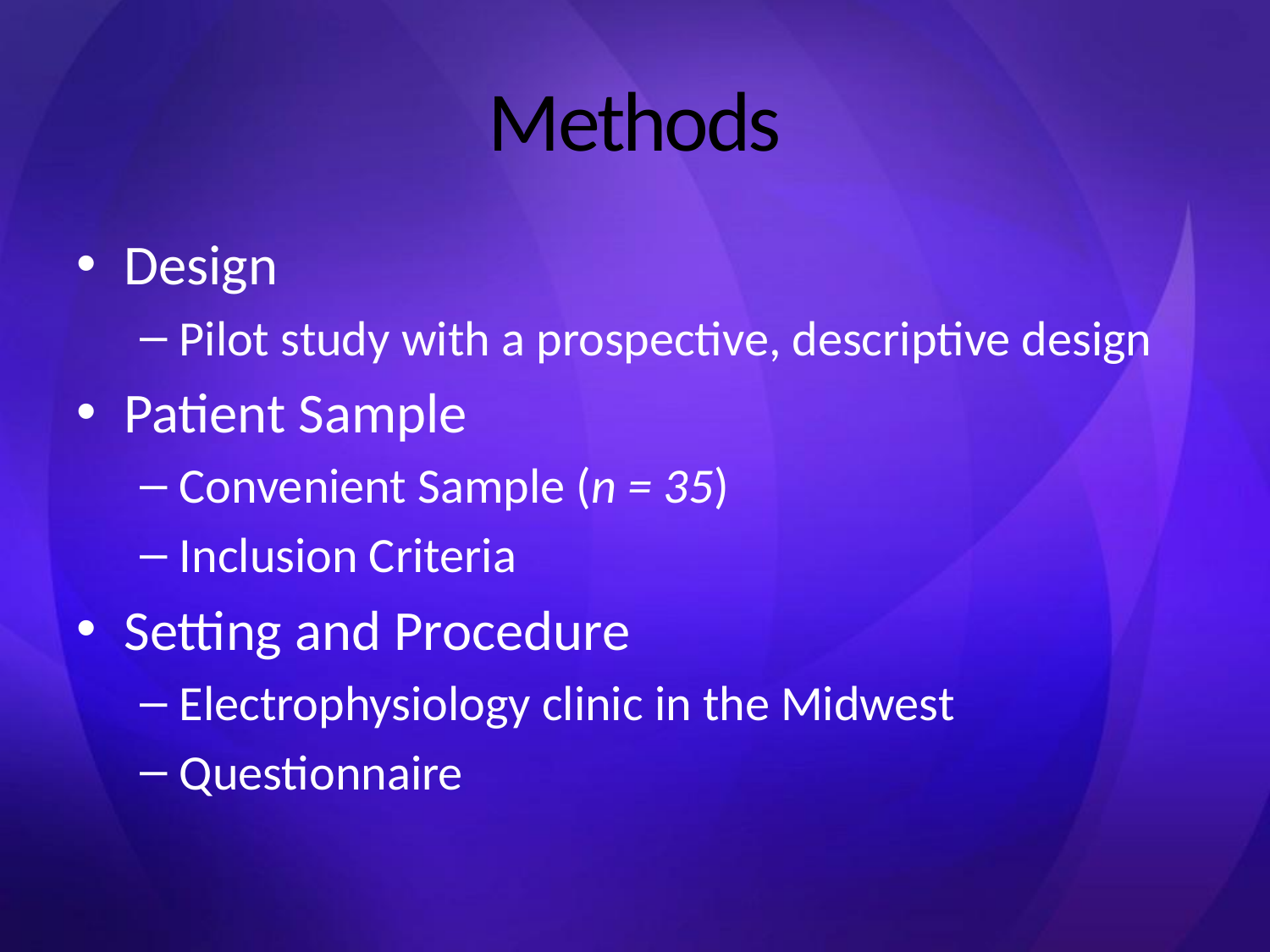

# Methods
Design
Pilot study with a prospective, descriptive design
Patient Sample
Convenient Sample (n = 35)
Inclusion Criteria
Setting and Procedure
Electrophysiology clinic in the Midwest
Questionnaire